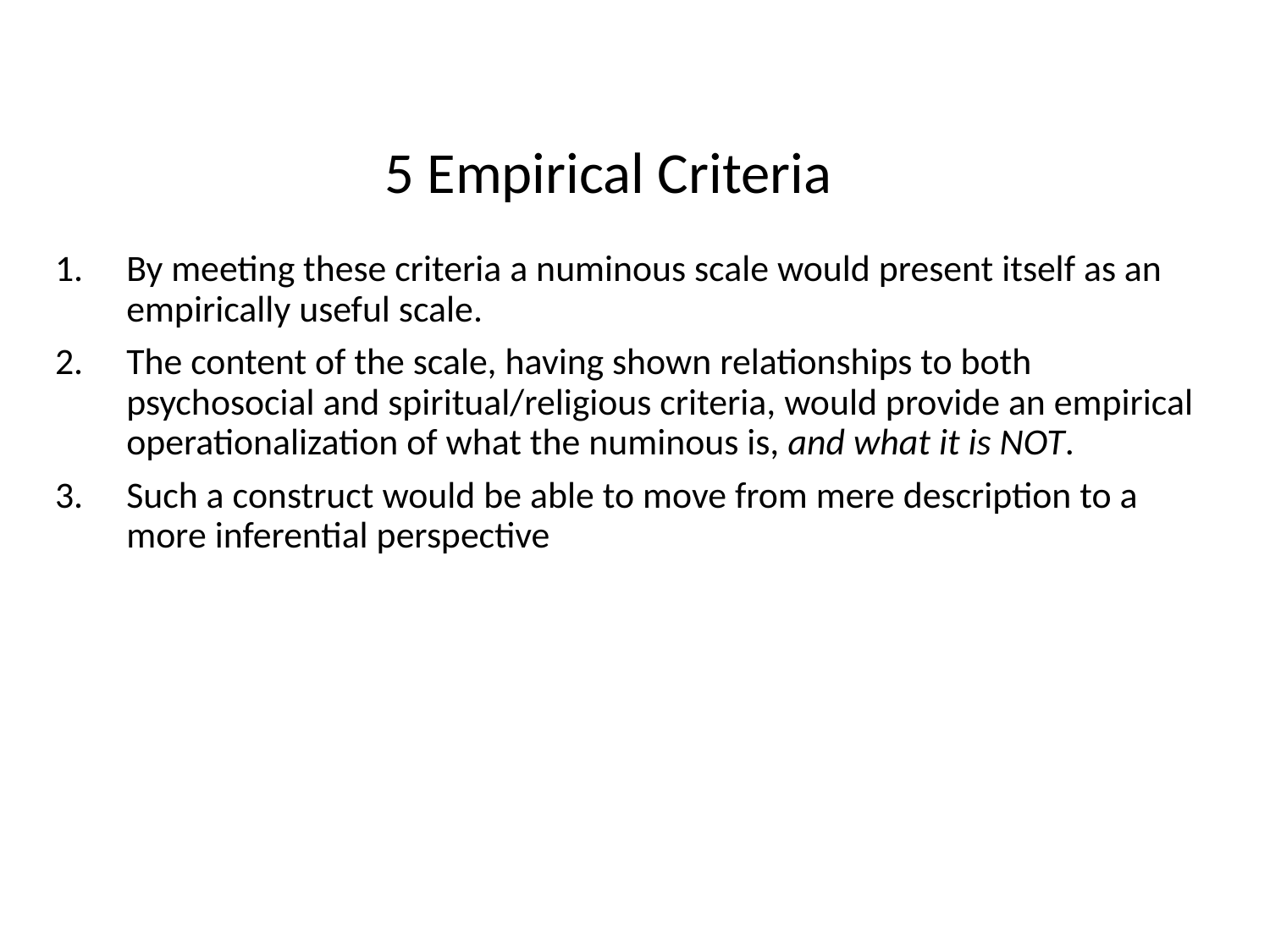

# 5 Empirical Criteria
By meeting these criteria a numinous scale would present itself as an empirically useful scale.
The content of the scale, having shown relationships to both psychosocial and spiritual/religious criteria, would provide an empirical operationalization of what the numinous is, and what it is NOT.
Such a construct would be able to move from mere description to a more inferential perspective